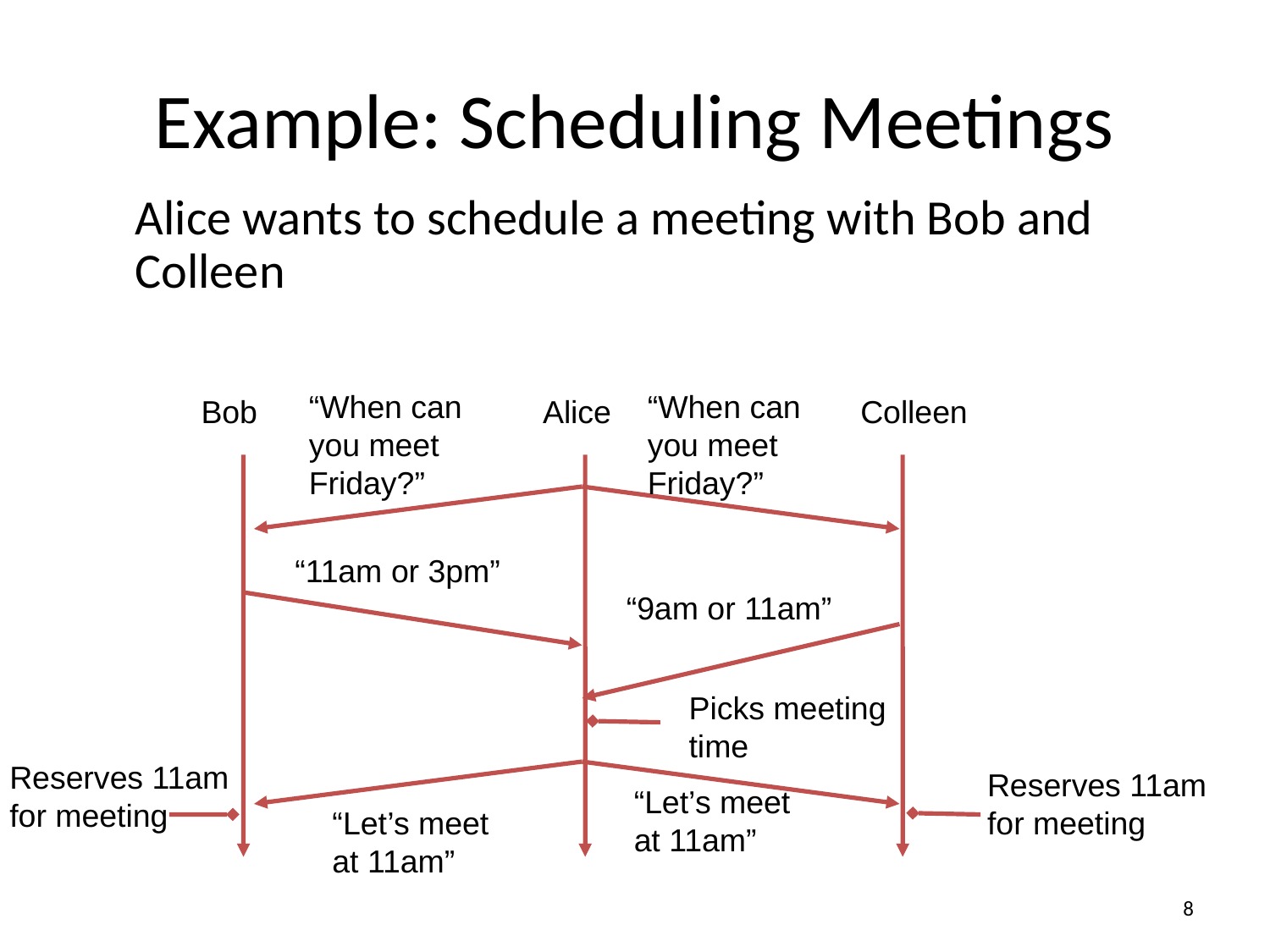

# Example: Scheduling Meetings
	Alice wants to schedule a meeting with Bob and Colleen

“When can you meet Friday?”
“When can you meet Friday?”
Bob
Alice
Colleen

“11am or 3pm”
“9am or 11am”

Picks meeting time

Reserves 11am
for meeting
Reserves 11am
for meeting

“Let’s meet at 11am”
“Let’s meet at 11am”

8